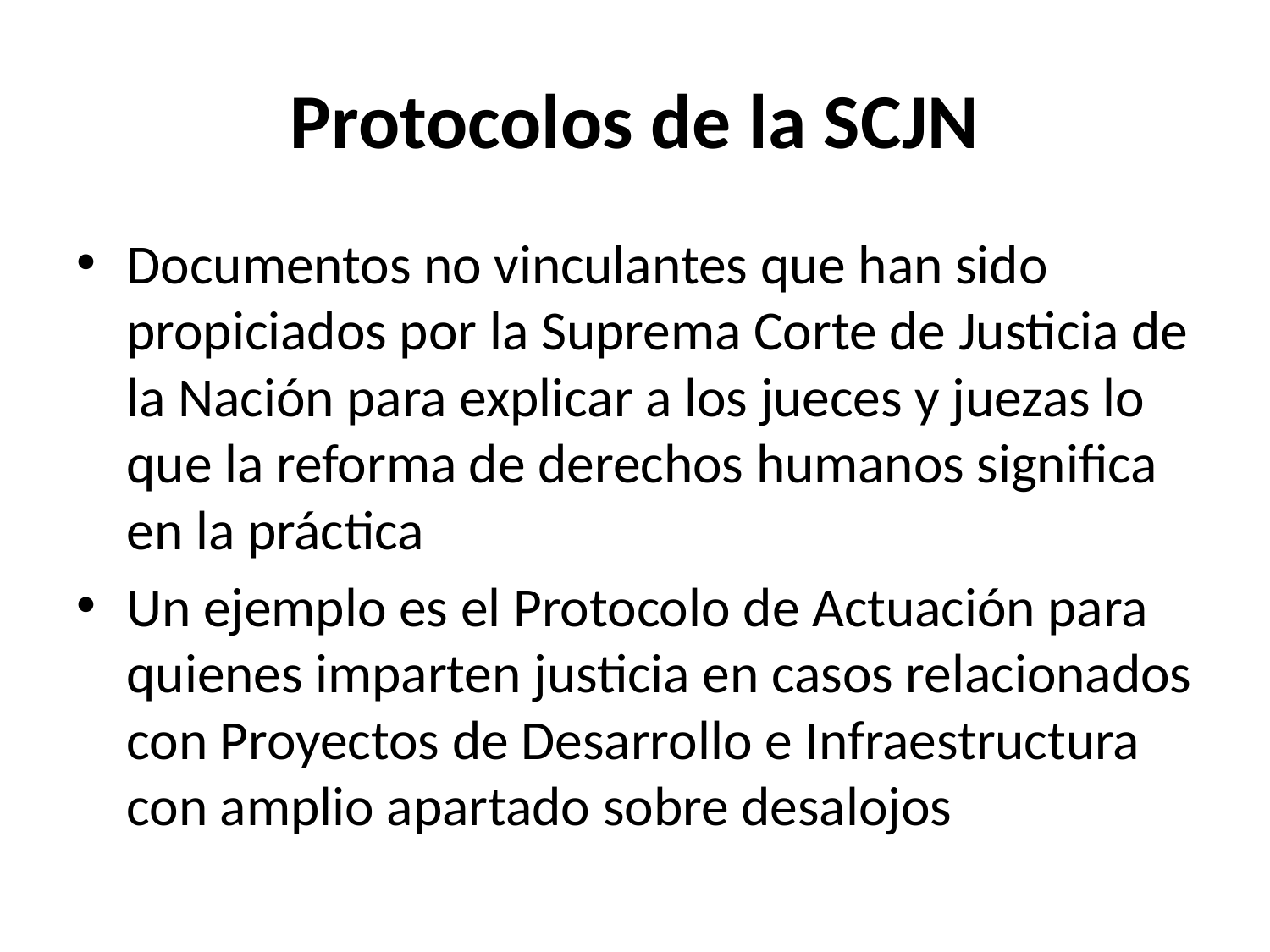

# Protocolos de la SCJN
Documentos no vinculantes que han sido propiciados por la Suprema Corte de Justicia de la Nación para explicar a los jueces y juezas lo que la reforma de derechos humanos significa en la práctica
Un ejemplo es el Protocolo de Actuación para quienes imparten justicia en casos relacionados con Proyectos de Desarrollo e Infraestructura con amplio apartado sobre desalojos